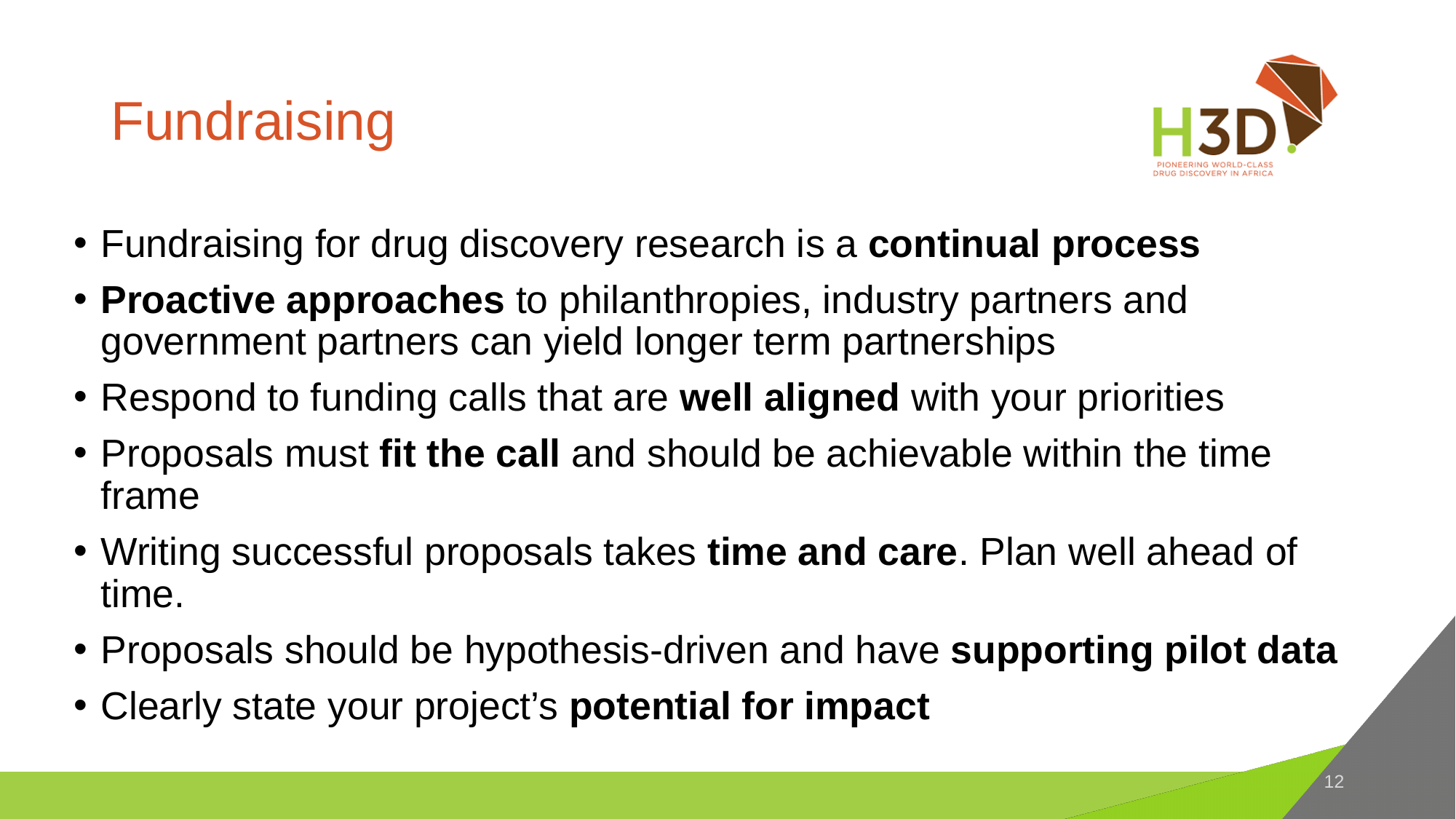

# Fundraising
Fundraising for drug discovery research is a continual process
Proactive approaches to philanthropies, industry partners and government partners can yield longer term partnerships
Respond to funding calls that are well aligned with your priorities
Proposals must fit the call and should be achievable within the time frame
Writing successful proposals takes time and care. Plan well ahead of  time.
Proposals should be hypothesis-driven and have supporting pilot data
Clearly state your project’s potential for impact

12